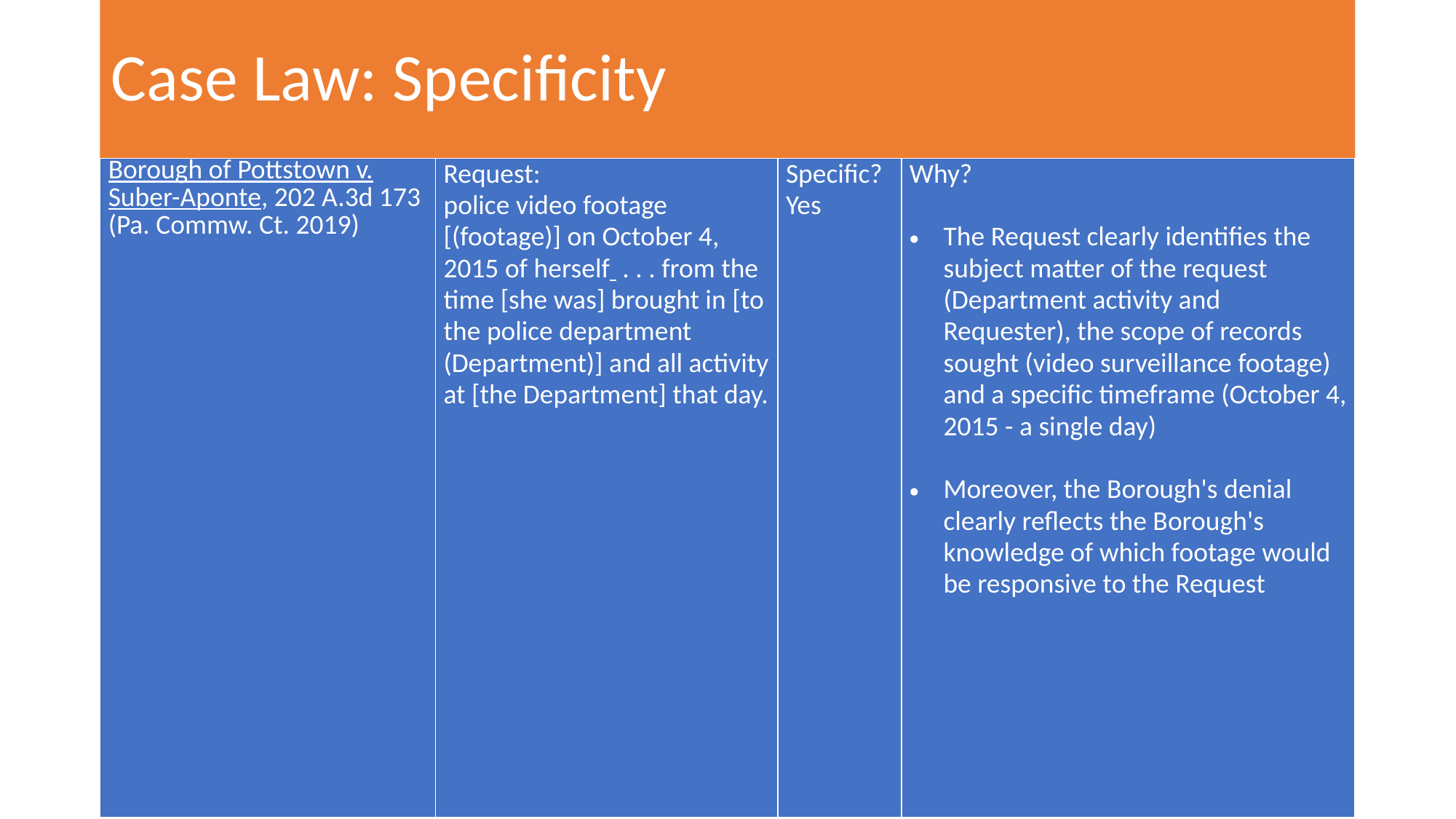

# Case Law: Specificity
| Borough of Pottstown v. Suber-Aponte, 202 A.3d 173 (Pa. Commw. Ct. 2019) | Request: police video footage [(footage)] on October 4, 2015 of herself  . . . from the time [she was] brought in [to the police department (Department)] and all activity at [the Department] that day. | Specific? Yes | Why? The Request clearly identifies the subject matter of the request (Department activity and Requester), the scope of records sought (video surveillance footage) and a specific timeframe (October 4, 2015 - a single day) Moreover, the Borough's denial clearly reflects the Borough's knowledge of which footage would be responsive to the Request |
| --- | --- | --- | --- |